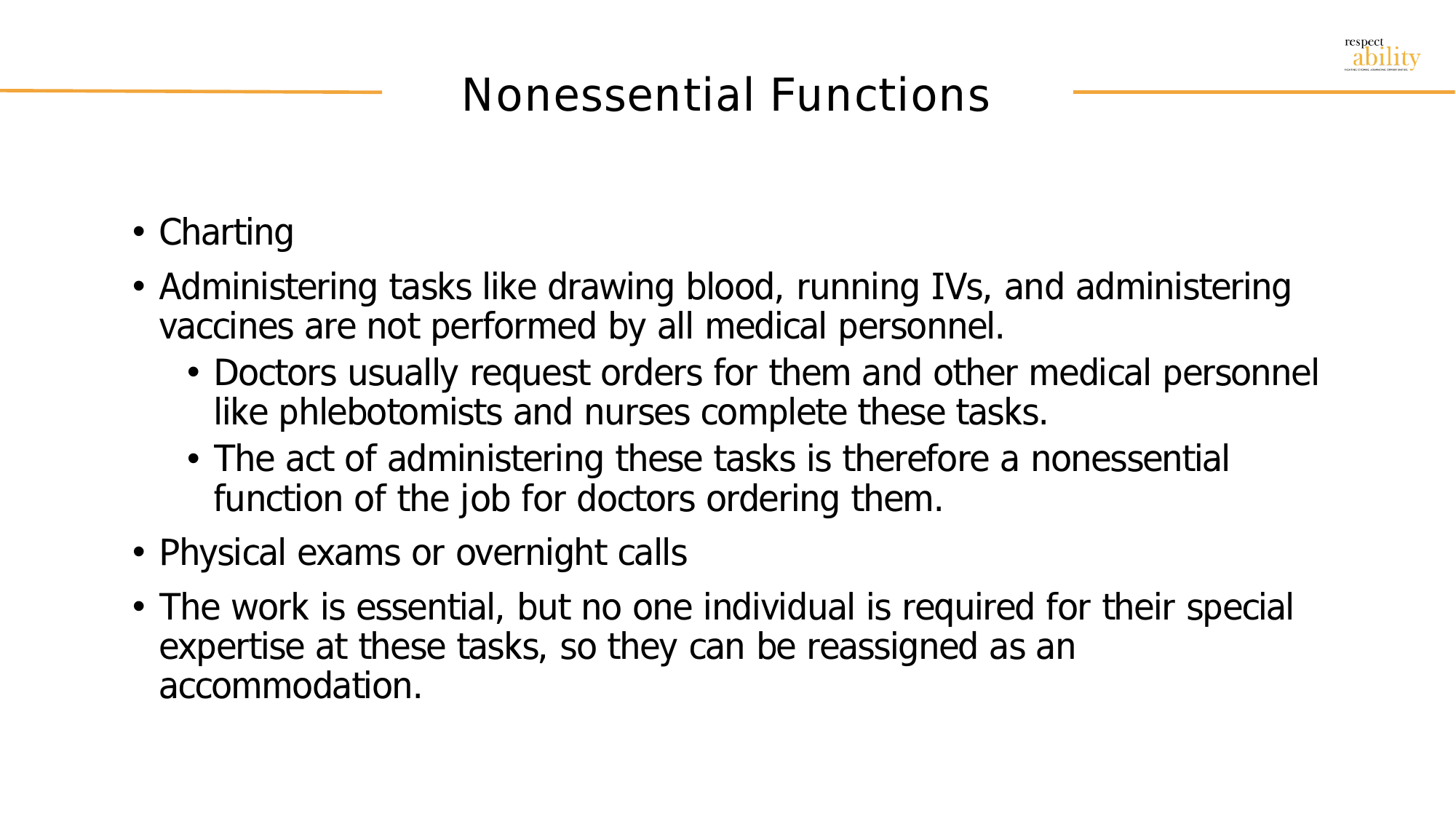

# Nonessential Functions
Charting
Administering tasks like drawing blood, running IVs, and administering vaccines are not performed by all medical personnel.
Doctors usually request orders for them and other medical personnel like phlebotomists and nurses complete these tasks.
The act of administering these tasks is therefore a nonessential function of the job for doctors ordering them.
Physical exams or overnight calls
The work is essential, but no one individual is required for their special expertise at these tasks, so they can be reassigned as an accommodation.